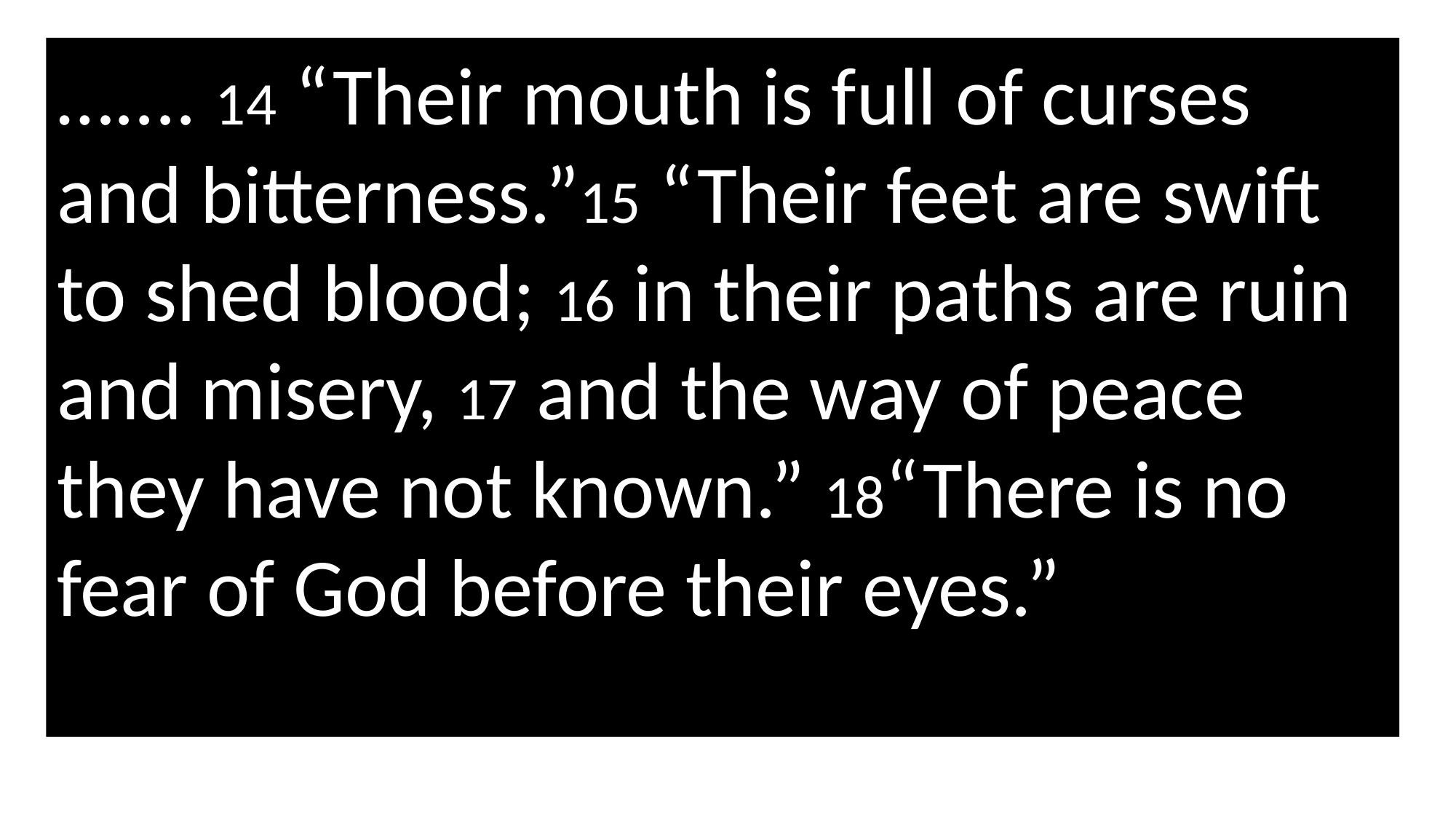

….... 14 “Their mouth is full of curses and bitterness.”15 “Their feet are swift to shed blood; 16 in their paths are ruin and misery, 17 and the way of peace they have not known.” 18“There is no fear of God before their eyes.”